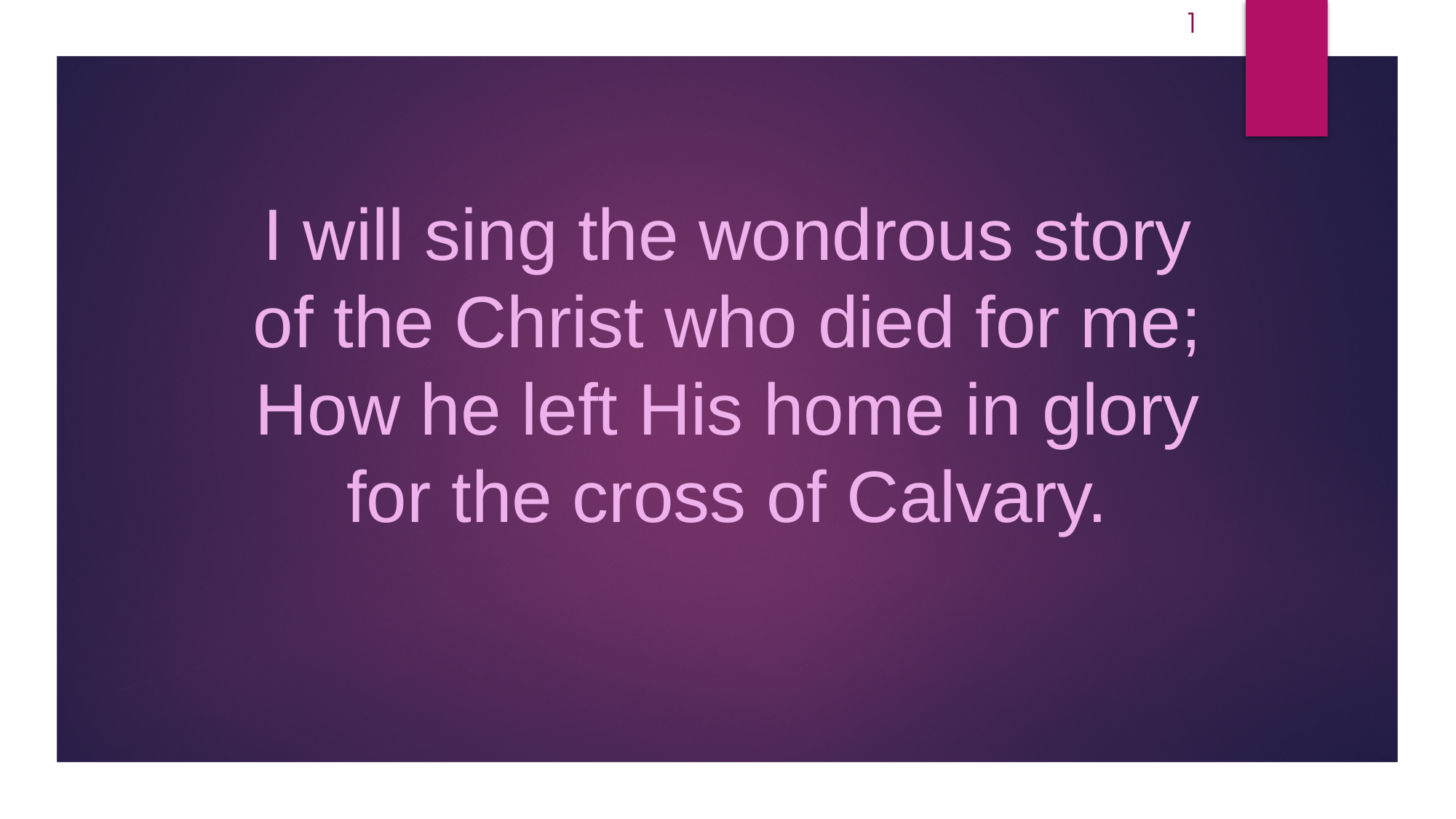

1
I will sing the wondrous story
of the Christ who died for me;
How he left His home in glory
for the cross of Calvary.
#